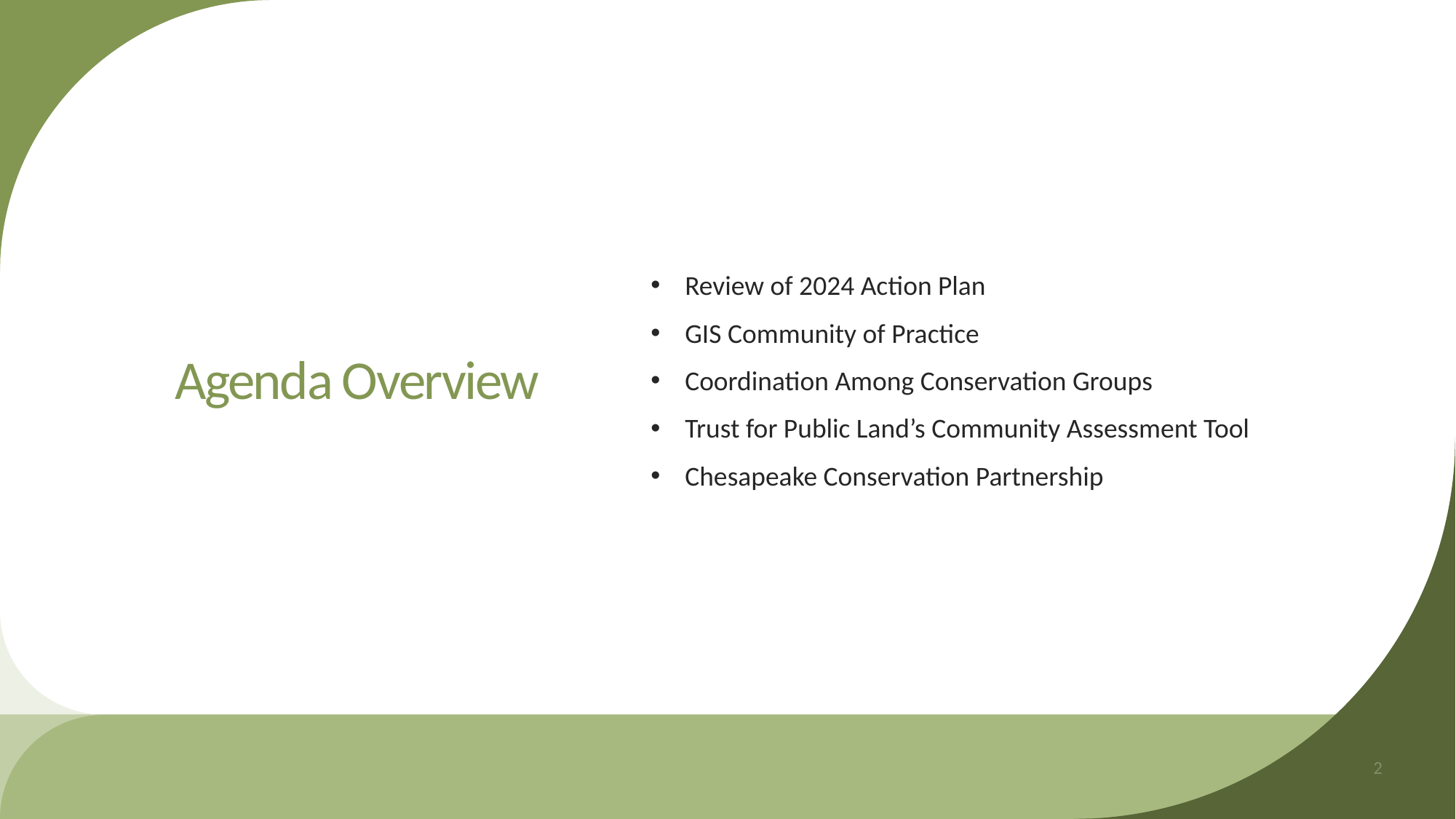

Review of 2024 Action Plan
GIS Community of Practice
Coordination Among Conservation Groups
Trust for Public Land’s Community Assessment Tool
Chesapeake Conservation Partnership
# Agenda Overview
2